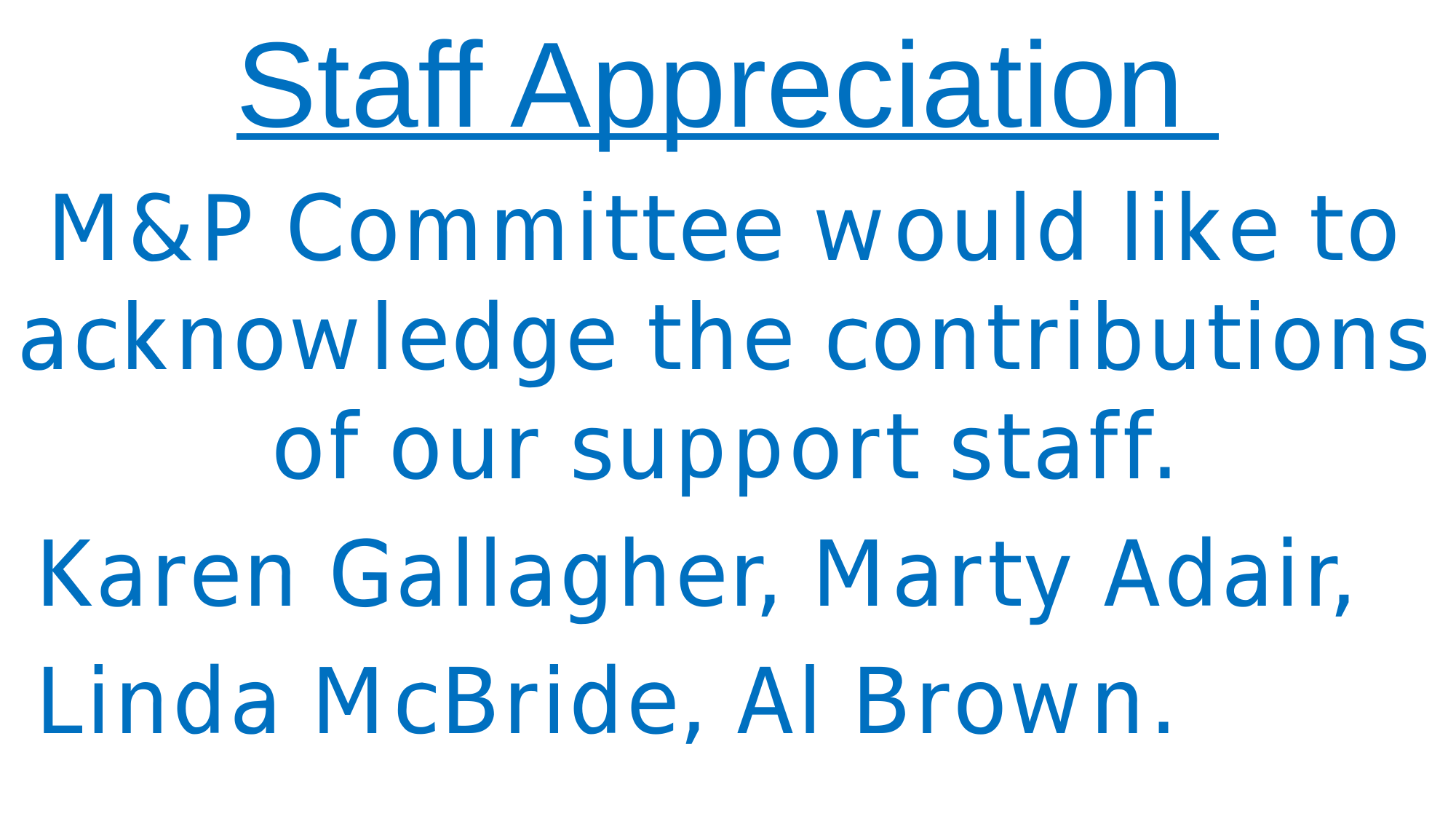

Staff Appreciation
M&P Committee would like to acknowledge the contributions of our support staff.
 Karen Gallagher, Marty Adair,
 Linda McBride, Al Brown.